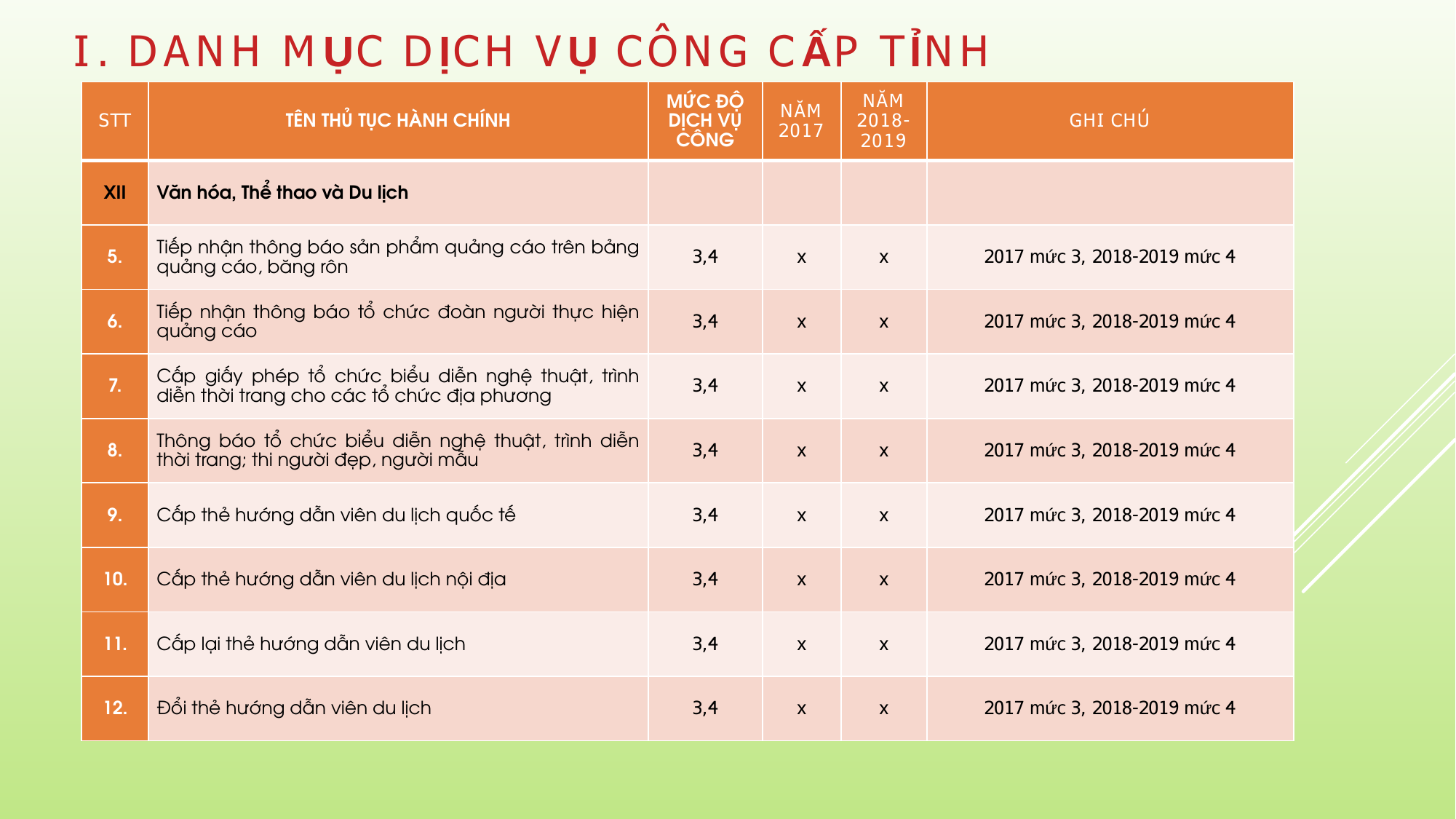

| STT | TÊN THỦ TỤC HÀNH CHÍNH | MỨC ĐỘ DỊCH VỤ CÔNG | NĂM 2017 | NĂM 2018-2019 | GHI CHÚ |
| --- | --- | --- | --- | --- | --- |
| XII | Văn hóa, Thể thao và Du lịch |  |  |  |  |
| 5. | Tiếp nhận thông báo sản phẩm quảng cáo trên bảng quảng cáo, băng rôn | 3,4 | x | x | 2017 mức 3, 2018-2019 mức 4 |
| 6. | Tiếp nhận thông báo tổ chức đoàn người thực hiện quảng cáo | 3,4 | x | x | 2017 mức 3, 2018-2019 mức 4 |
| 7. | Cấp giấy phép tổ chức biểu diễn nghệ thuật, trình diễn thời trang cho các tổ chức địa phương | 3,4 | x | x | 2017 mức 3, 2018-2019 mức 4 |
| 8. | Thông báo tổ chức biểu diễn nghệ thuật, trình diễn thời trang; thi người đẹp, người mẫu | 3,4 | x | x | 2017 mức 3, 2018-2019 mức 4 |
| 9. | Cấp thẻ hướng dẫn viên du lịch quốc tế | 3,4 | x | x | 2017 mức 3, 2018-2019 mức 4 |
| 10. | Cấp thẻ hướng dẫn viên du lịch nội địa | 3,4 | x | x | 2017 mức 3, 2018-2019 mức 4 |
| 11. | Cấp lại thẻ hướng dẫn viên du lịch | 3,4 | x | x | 2017 mức 3, 2018-2019 mức 4 |
| 12. | Đổi thẻ hướng dẫn viên du lịch | 3,4 | x | x | 2017 mức 3, 2018-2019 mức 4 |
#